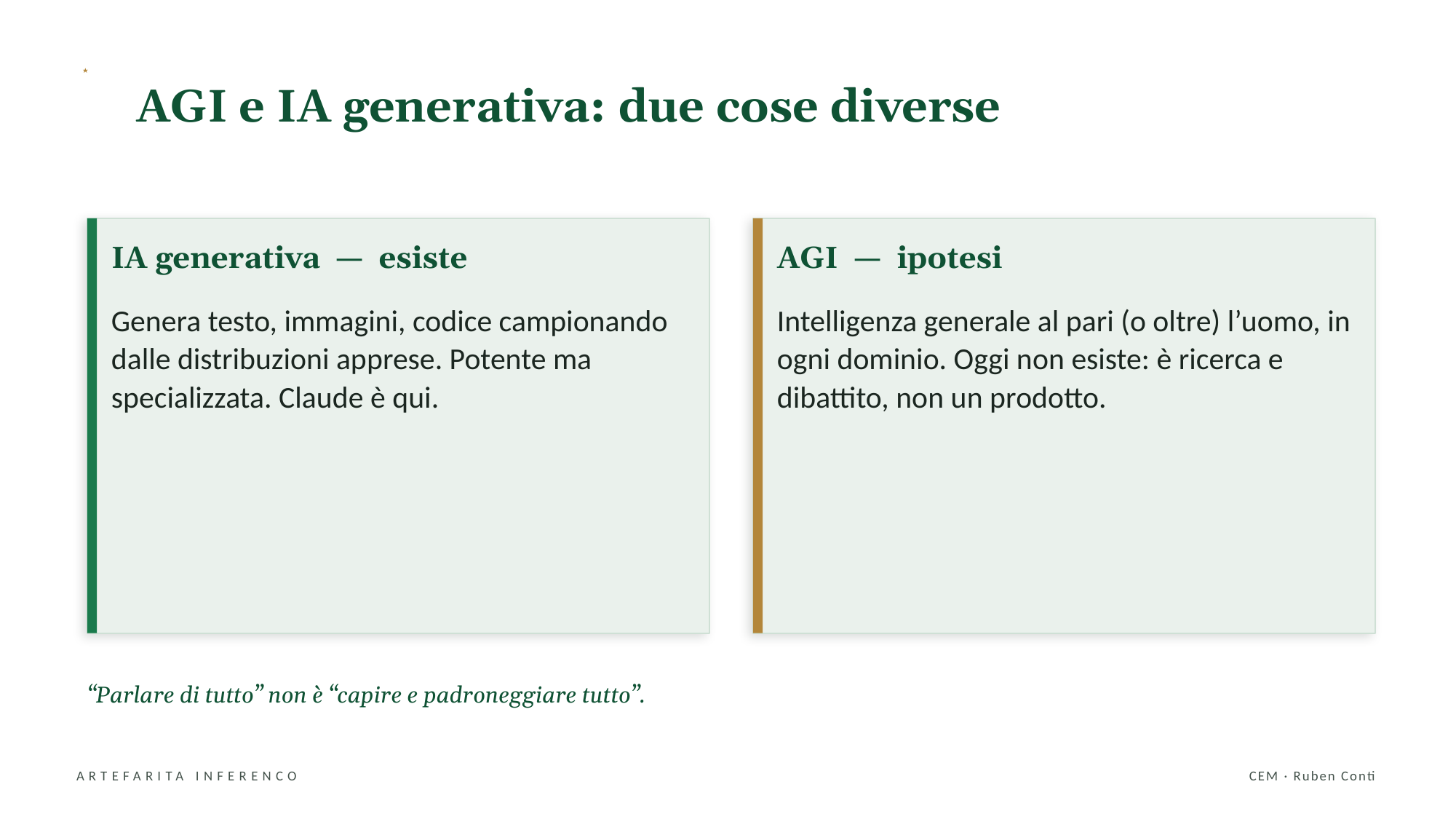

AGI e IA generativa: due cose diverse
★

IA generativa  —  esiste
AGI  —  ipotesi
Genera testo, immagini, codice campionando dalle distribuzioni apprese. Potente ma specializzata. Claude è qui.
Intelligenza generale al pari (o oltre) l’uomo, in ogni dominio. Oggi non esiste: è ricerca e dibattito, non un prodotto.
“Parlare di tutto” non è “capire e padroneggiare tutto”.
ARTEFARITA INFERENCO
CEM · Ruben Conti